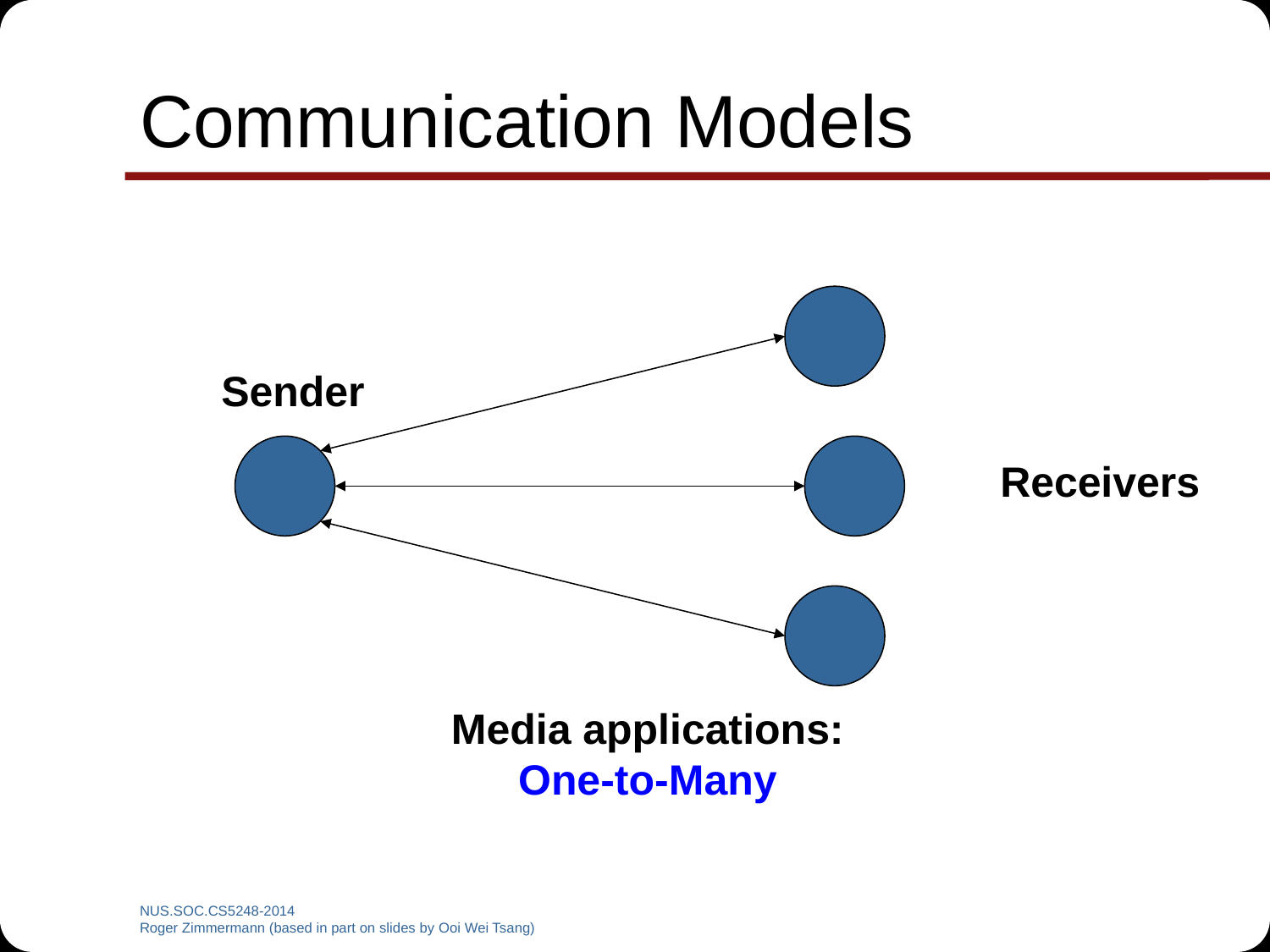

# Communication Models

Sender

Receivers

Media applications:
One-to-Many

NUS.SOC.CS5248-2014
Roger Zimmermann (based in part on slides by Ooi Wei Tsang)